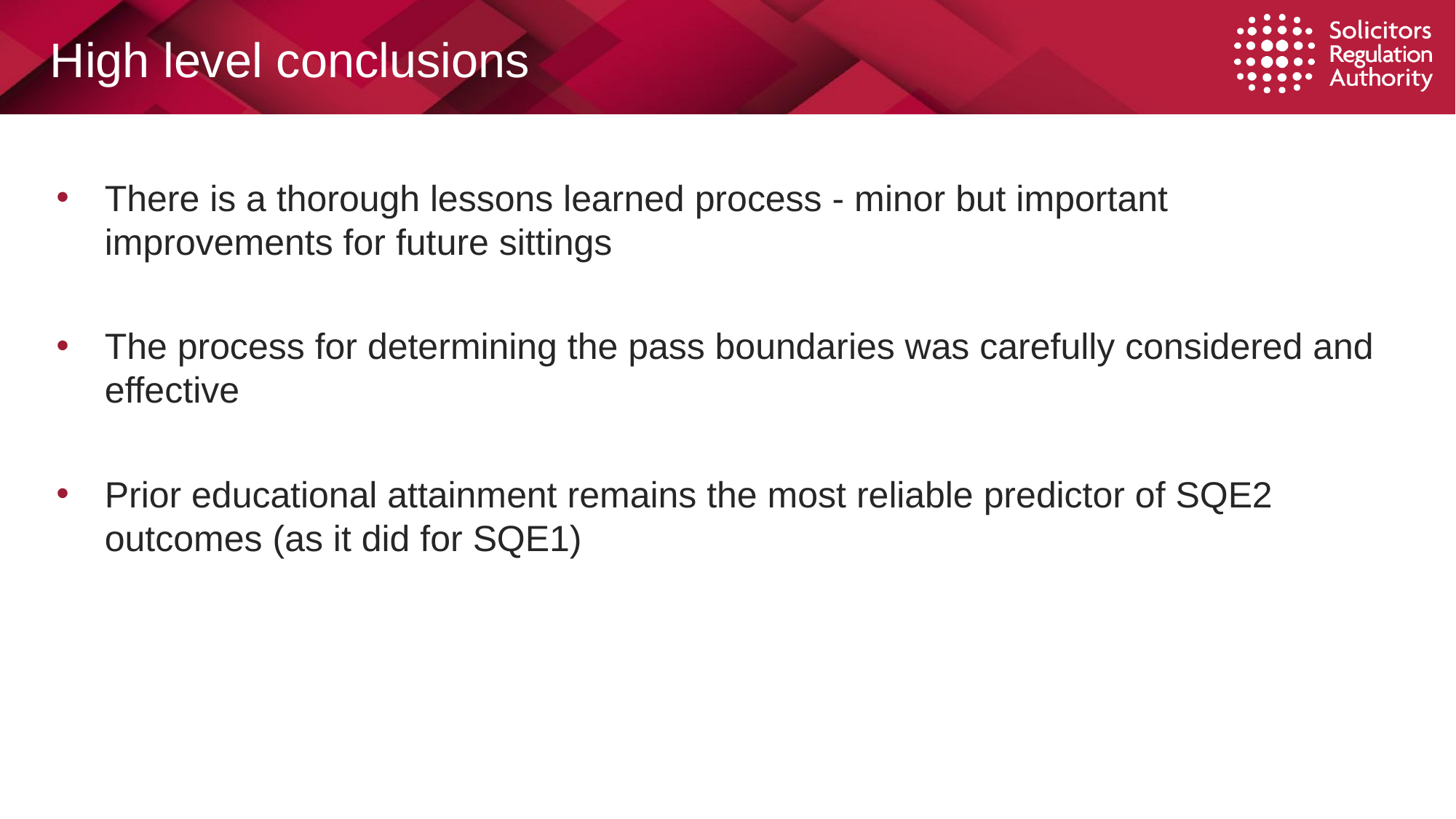

# High level conclusions
There is a thorough lessons learned process - minor but important improvements for future sittings

The process for determining the pass boundaries was carefully considered and effective

Prior educational attainment remains the most reliable predictor of SQE2 outcomes (as it did for SQE1)